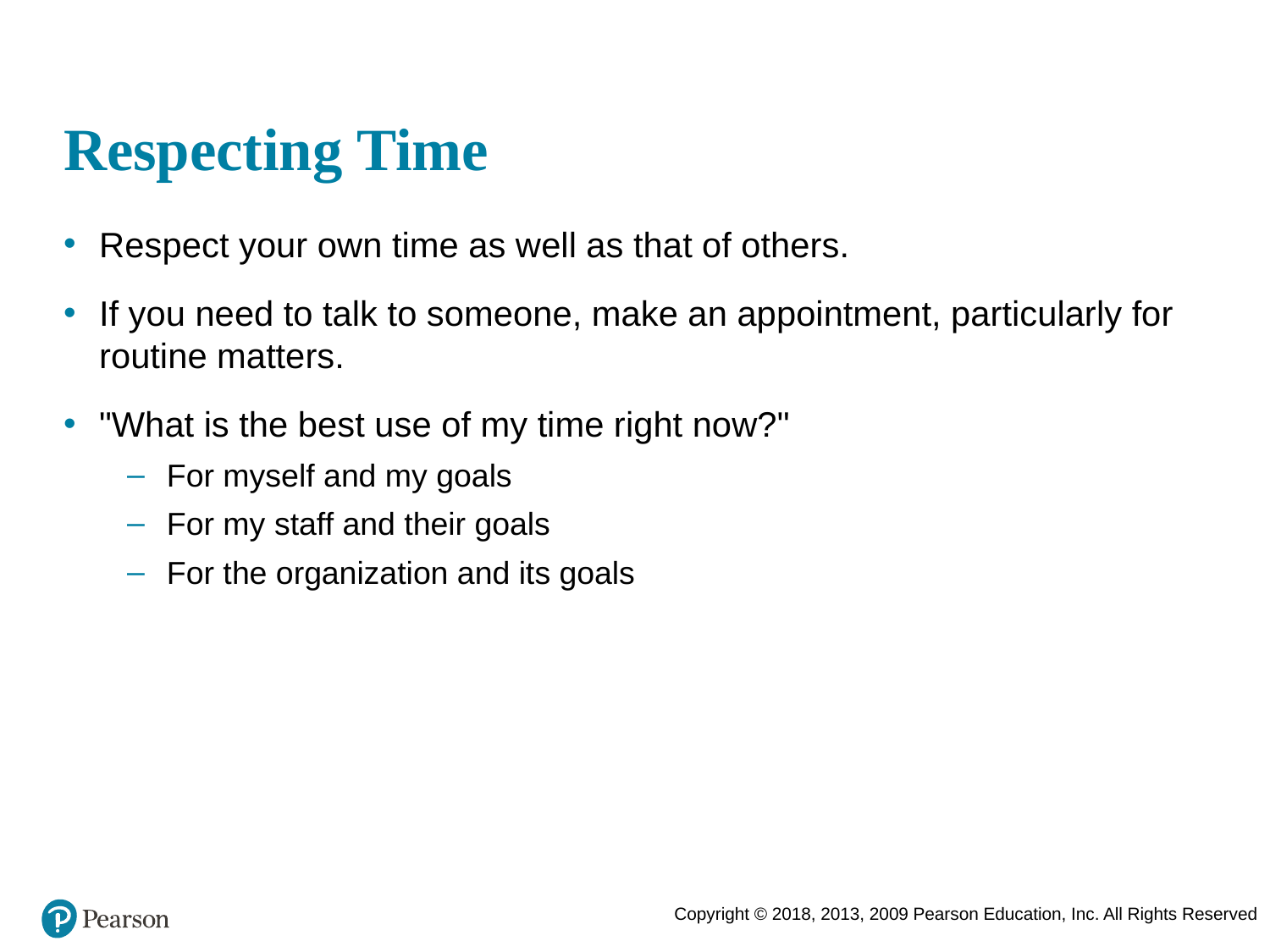

# Respecting Time
Respect your own time as well as that of others.
If you need to talk to someone, make an appointment, particularly for routine matters.
"What is the best use of my time right now?"
For myself and my goals
For my staff and their goals
For the organization and its goals